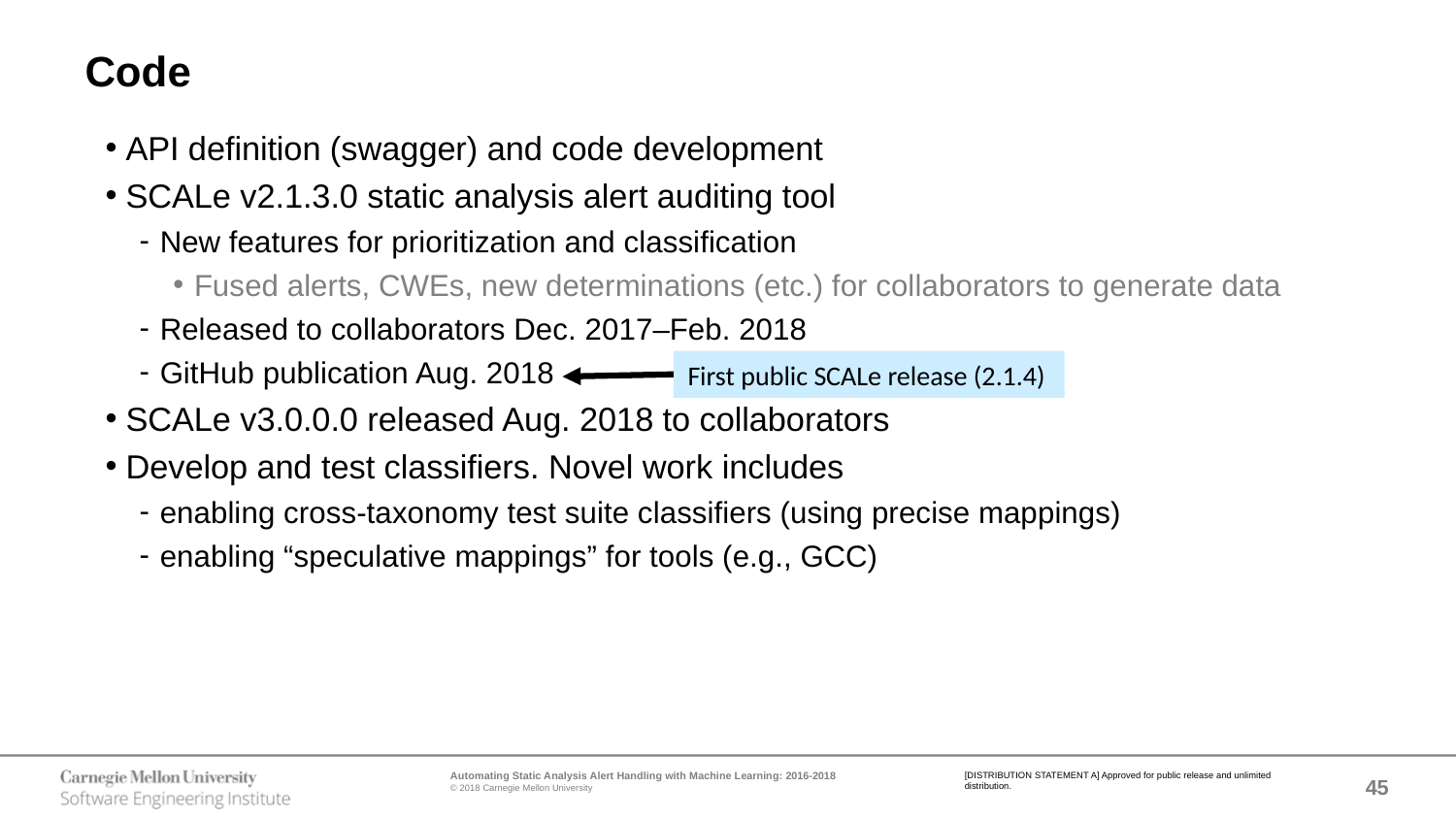

# Code
API definition (swagger) and code development
SCALe v2.1.3.0 static analysis alert auditing tool
New features for prioritization and classification
Fused alerts, CWEs, new determinations (etc.) for collaborators to generate data
Released to collaborators Dec. 2017–Feb. 2018
GitHub publication Aug. 2018
SCALe v3.0.0.0 released Aug. 2018 to collaborators
Develop and test classifiers. Novel work includes
enabling cross-taxonomy test suite classifiers (using precise mappings)
enabling “speculative mappings” for tools (e.g., GCC)

First public SCALe release (2.1.4)